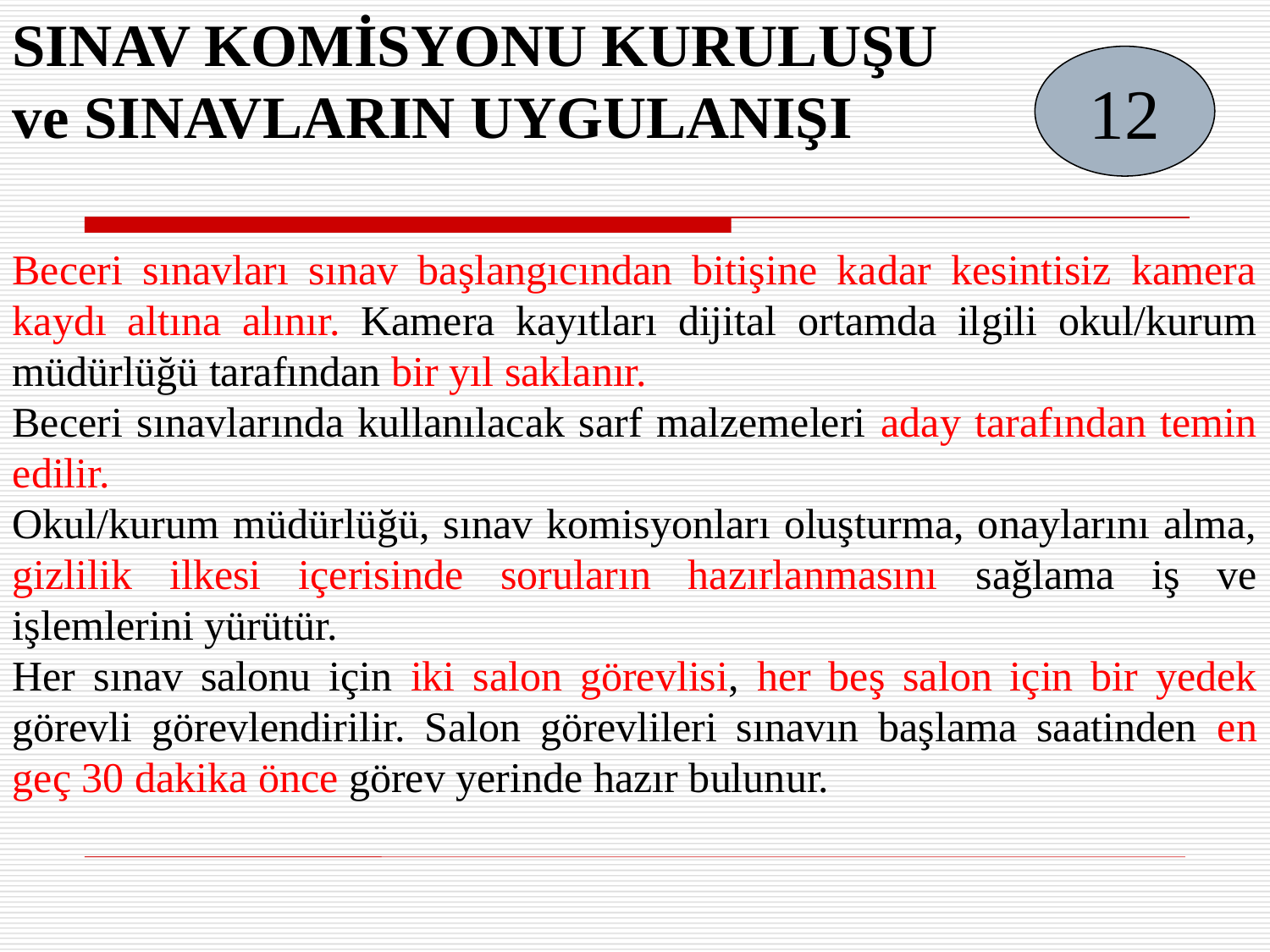

SINAV KOMİSYONU KURULUŞU
ve SINAVLARIN UYGULANIŞI
12
Beceri sınavları sınav başlangıcından bitişine kadar kesintisiz kamera kaydı altına alınır. Kamera kayıtları dijital ortamda ilgili okul/kurum müdürlüğü tarafından bir yıl saklanır.
Beceri sınavlarında kullanılacak sarf malzemeleri aday tarafından temin edilir.
Okul/kurum müdürlüğü, sınav komisyonları oluşturma, onaylarını alma, gizlilik ilkesi içerisinde soruların hazırlanmasını sağlama iş ve işlemlerini yürütür.
Her sınav salonu için iki salon görevlisi, her beş salon için bir yedek görevli görevlendirilir. Salon görevlileri sınavın başlama saatinden en geç 30 dakika önce görev yerinde hazır bulunur.